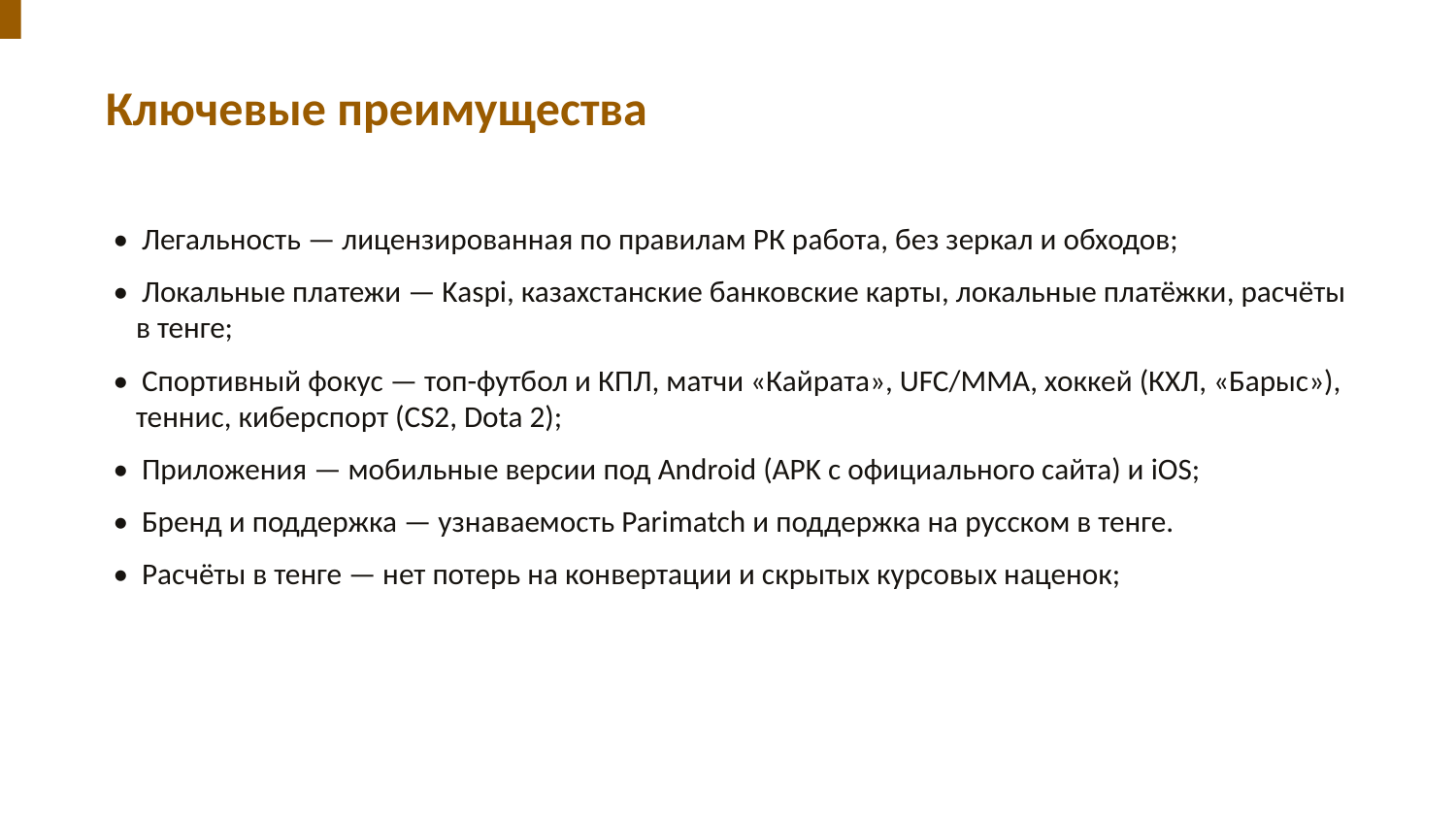

Ключевые преимущества
•  Легальность — лицензированная по правилам РК работа, без зеркал и обходов;
•  Локальные платежи — Kaspi, казахстанские банковские карты, локальные платёжки, расчёты в тенге;
•  Спортивный фокус — топ-футбол и КПЛ, матчи «Кайрата», UFC/ММА, хоккей (КХЛ, «Барыс»), теннис, киберспорт (CS2, Dota 2);
•  Приложения — мобильные версии под Android (APK с официального сайта) и iOS;
•  Бренд и поддержка — узнаваемость Parimatch и поддержка на русском в тенге.
•  Расчёты в тенге — нет потерь на конвертации и скрытых курсовых наценок;